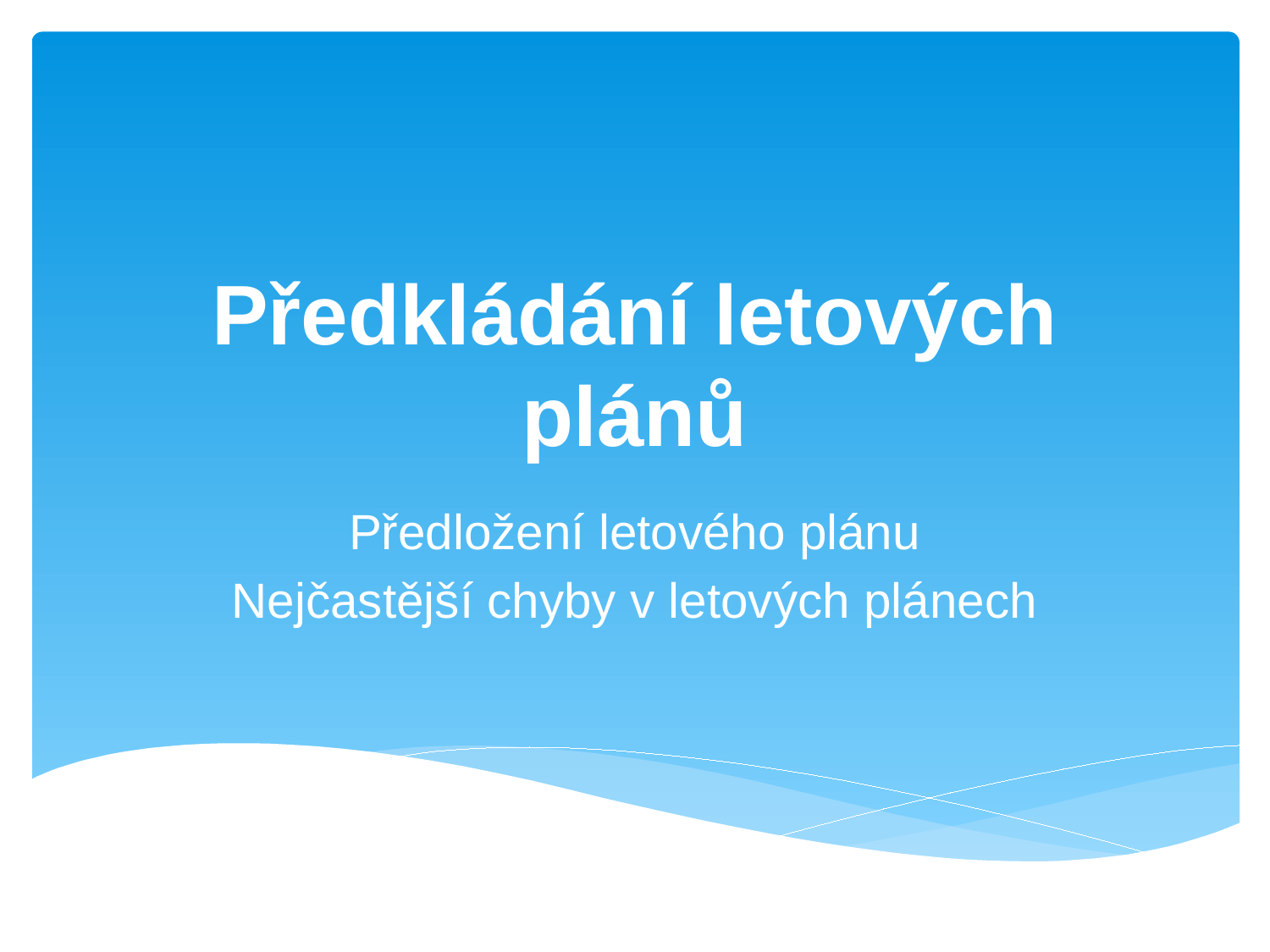

# Předkládání letových plánů
Předložení letového plánu
Nejčastější chyby v letových plánech